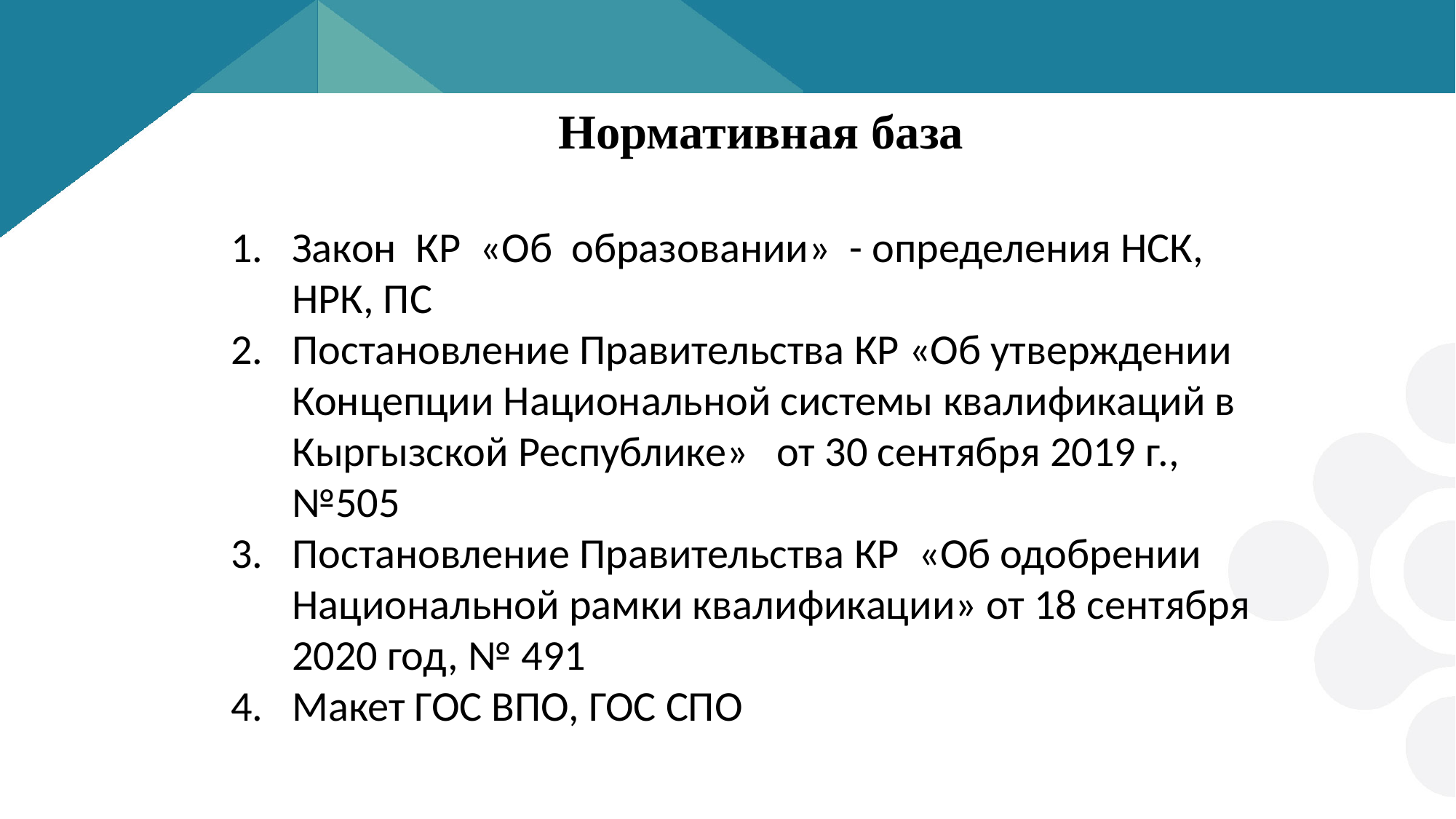

Нормативная база
Закон  КР  «Об  образовании»  - определения НСК, НРК, ПС
Постановление Правительства КР «Об утверждении Концепции Национальной системы квалификаций в Кыргызской Республике»   от 30 сентября 2019 г., №505
Постановление Правительства КР  «Об одобрении  Национальной рамки квалификации» от 18 сентября 2020 год, № 491
Макет ГОС ВПО, ГОС СПО